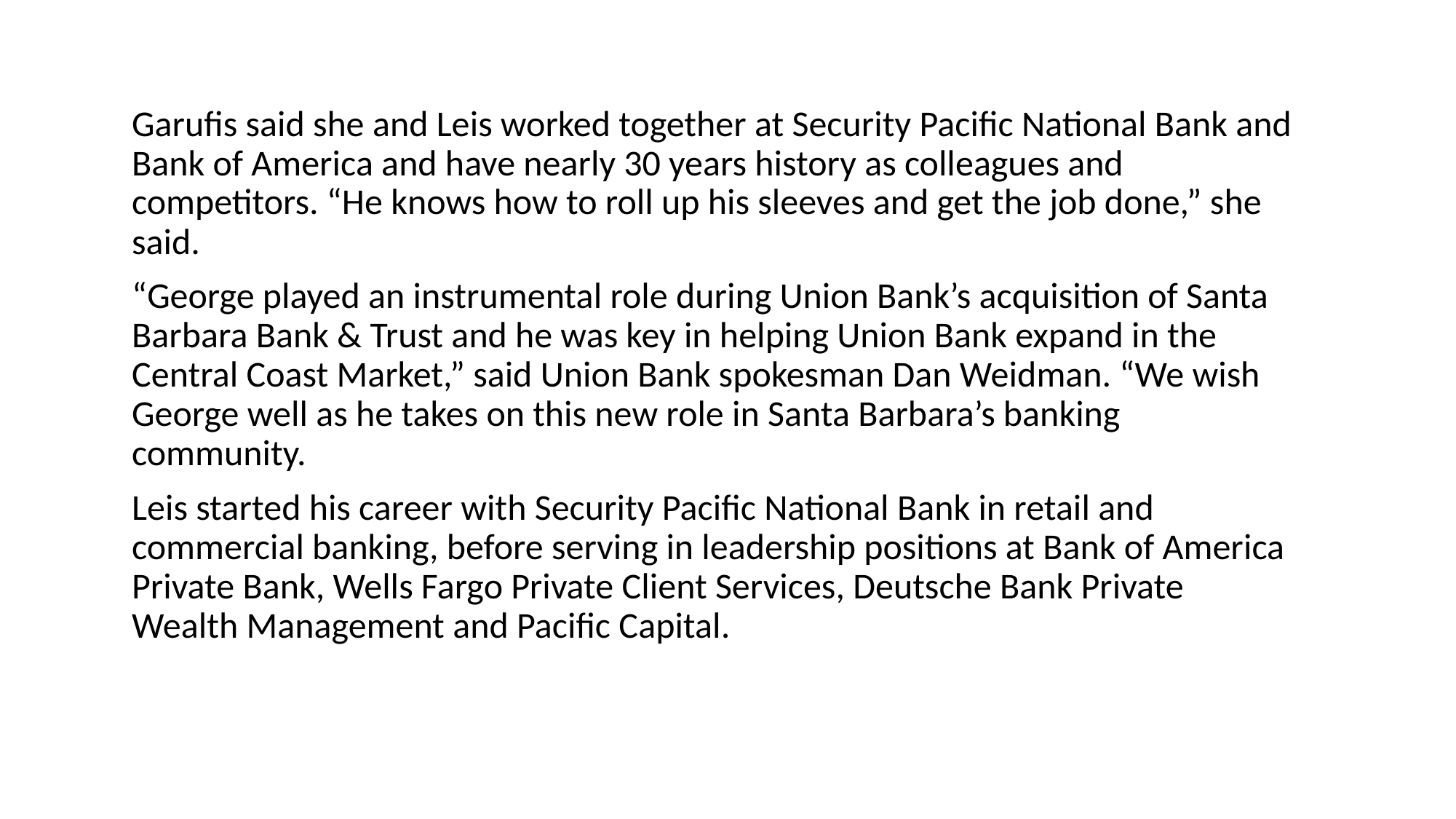

Garufis said she and Leis worked together at Security Pacific National Bank and Bank of America and have nearly 30 years history as colleagues and competitors. “He knows how to roll up his sleeves and get the job done,” she said.
“George played an instrumental role during Union Bank’s acquisition of Santa Barbara Bank & Trust and he was key in helping Union Bank expand in the Central Coast Market,” said Union Bank spokesman Dan Weidman. “We wish George well as he takes on this new role in Santa Barbara’s banking community.
Leis started his career with Security Pacific National Bank in retail and commercial banking, before serving in leadership positions at Bank of America Private Bank, Wells Fargo Private Client Services, Deutsche Bank Private Wealth Management and Pacific Capital.